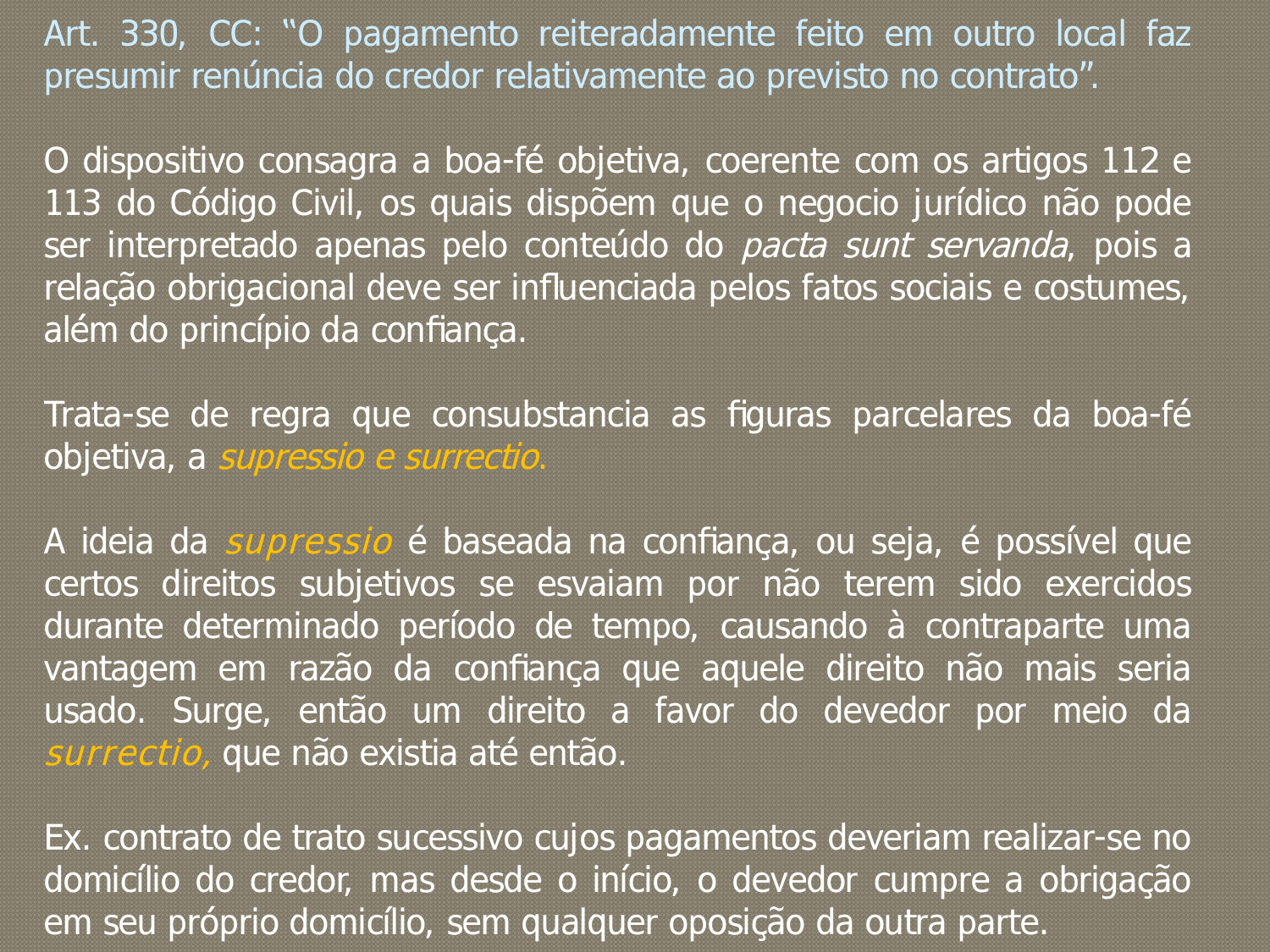

Art. 330, CC: “O pagamento reiteradamente feito em outro local faz presumir renúncia do credor relativamente ao previsto no contrato”.

O dispositivo consagra a boa-fé objetiva, coerente com os artigos 112 e 113 do Código Civil, os quais dispõem que o negocio jurídico não pode ser interpretado apenas pelo conteúdo do pacta sunt servanda, pois a relação obrigacional deve ser influenciada pelos fatos sociais e costumes, além do princípio da confiança.

Trata-se de regra que consubstancia as figuras parcelares da boa-fé objetiva, a supressio e surrectio.

A ideia da supressio é baseada na confiança, ou seja, é possível que certos direitos subjetivos se esvaiam por não terem sido exercidos durante determinado período de tempo, causando à contraparte uma vantagem em razão da confiança que aquele direito não mais seria usado. Surge, então um direito a favor do devedor por meio da surrectio, que não existia até então.

Ex. contrato de trato sucessivo cujos pagamentos deveriam realizar-se no domicílio do credor, mas desde o início, o devedor cumpre a obrigação em seu próprio domicílio, sem qualquer oposição da outra parte.